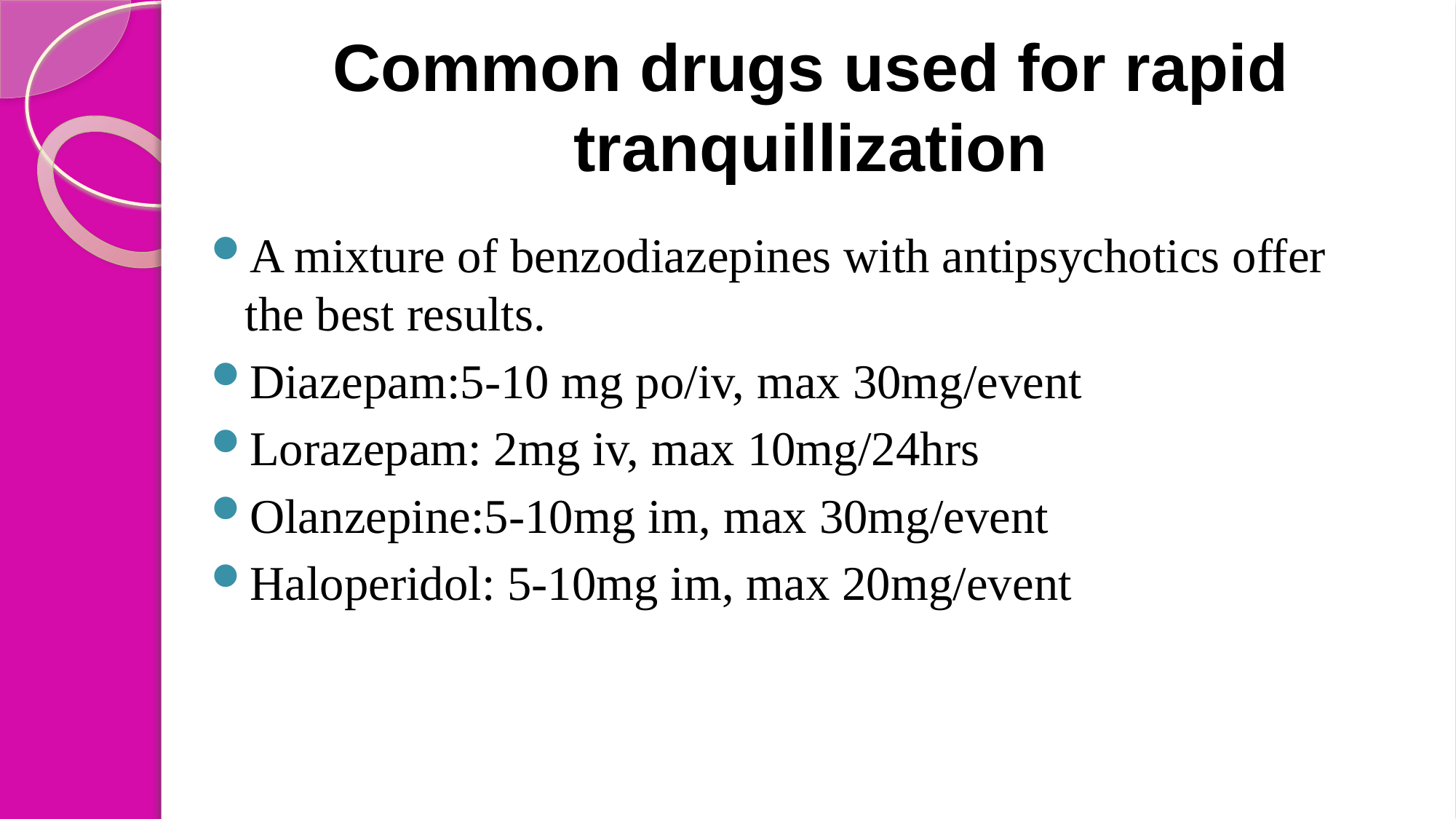

# Common drugs used for rapid tranquillization
A mixture of benzodiazepines with antipsychotics offer the best results.
Diazepam:5-10 mg po/iv, max 30mg/event
Lorazepam: 2mg iv, max 10mg/24hrs
Olanzepine:5-10mg im, max 30mg/event
Haloperidol: 5-10mg im, max 20mg/event